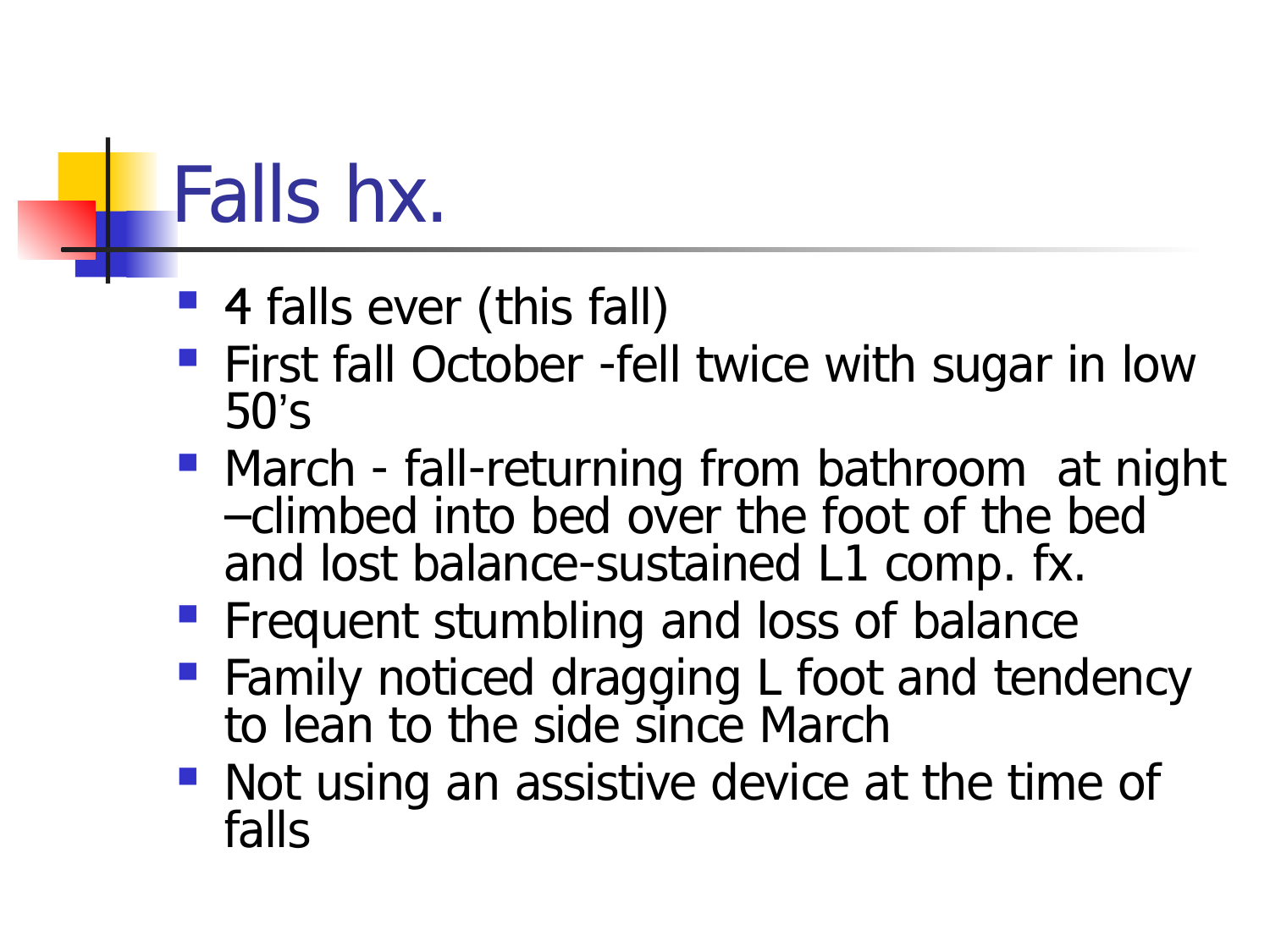

# Falls hx.
4 falls ever (this fall)
First fall October -fell twice with sugar in low 50’s
March - fall-returning from bathroom  at night –climbed into bed over the foot of the bed and lost balance-sustained L1 comp. fx.
Frequent stumbling and loss of balance
Family noticed dragging L foot and tendency to lean to the side since March
Not using an assistive device at the time of falls